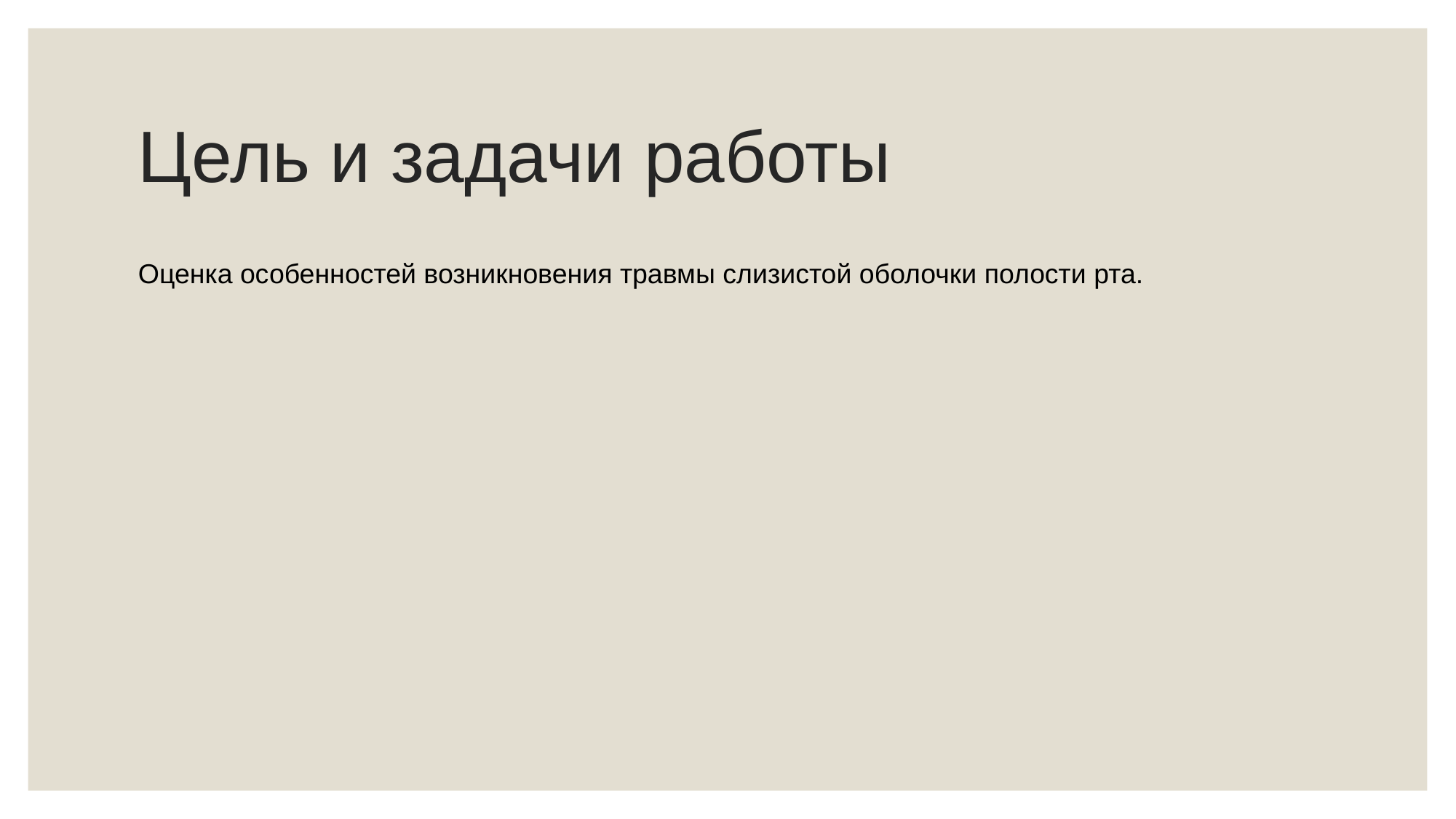

# Цель и задачи работы
Оценка особенностей возникновения травмы слизистой оболочки полости рта.